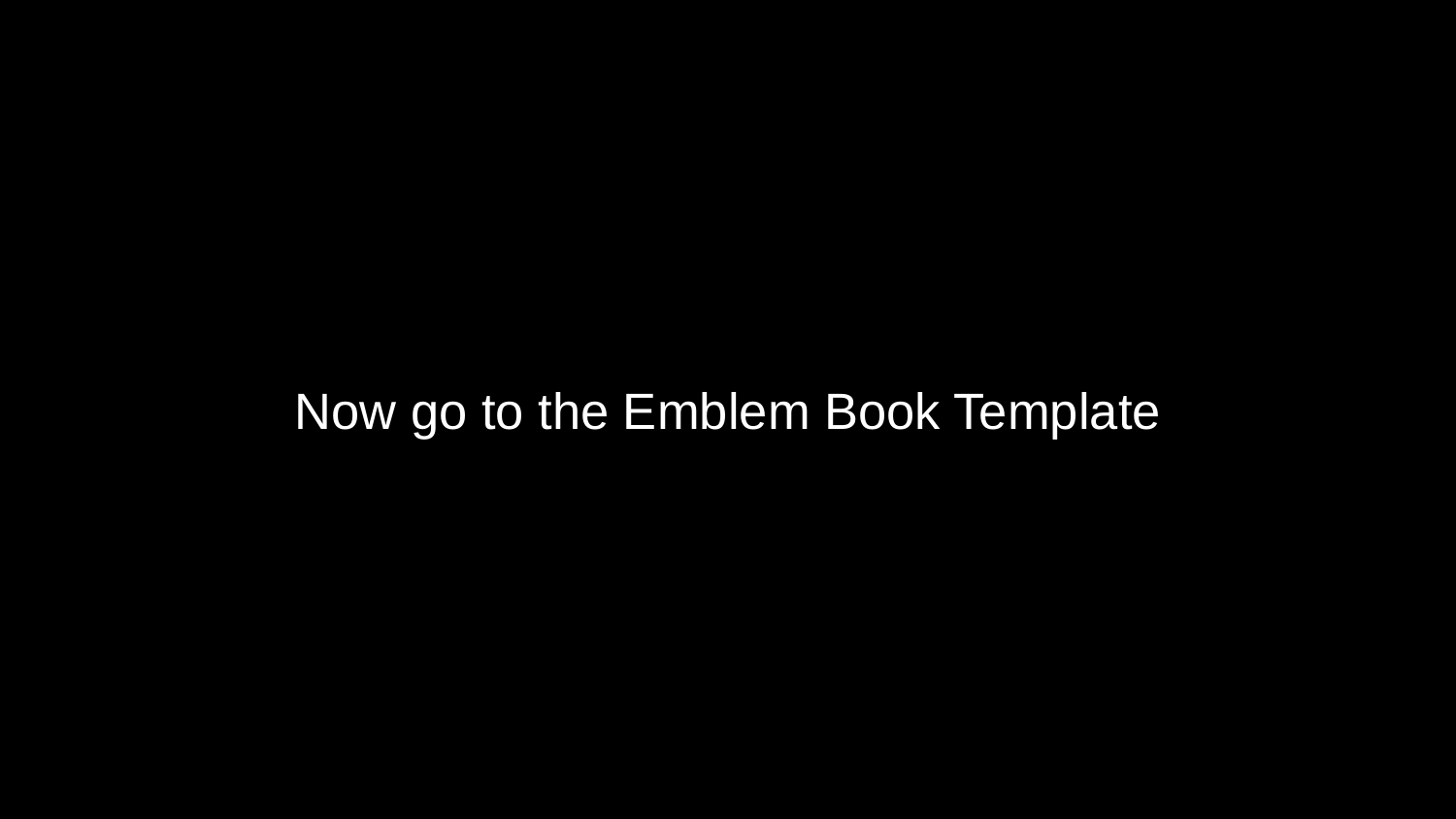

# Now go to the Emblem Book Template